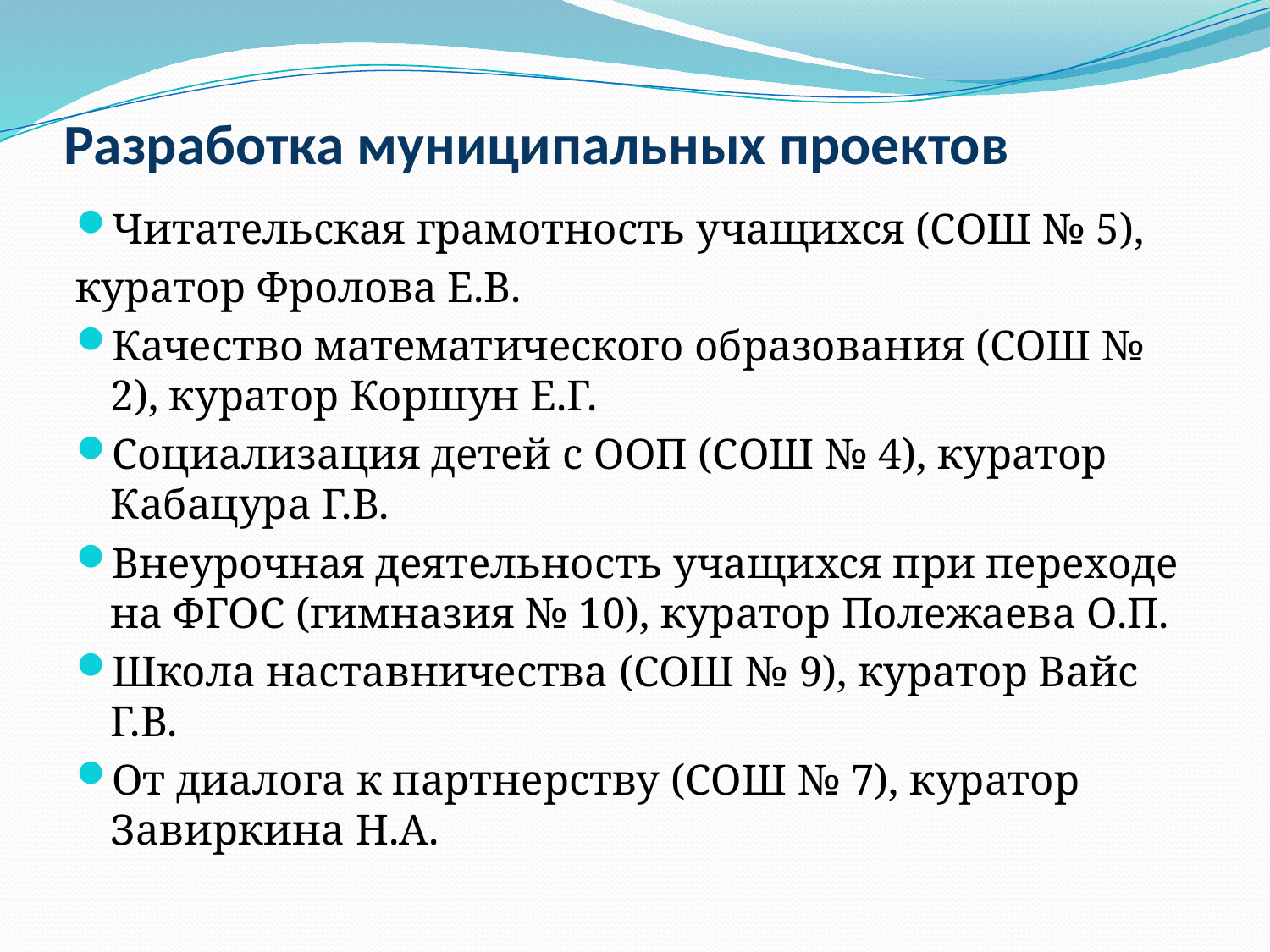

# Разработка муниципальных проектов
Читательская грамотность учащихся (СОШ № 5),
куратор Фролова Е.В.
Качество математического образования (СОШ № 2), куратор Коршун Е.Г.
Социализация детей с ООП (СОШ № 4), куратор Кабацура Г.В.
Внеурочная деятельность учащихся при переходе на ФГОС (гимназия № 10), куратор Полежаева О.П.
Школа наставничества (СОШ № 9), куратор Вайс Г.В.
От диалога к партнерству (СОШ № 7), куратор Завиркина Н.А.